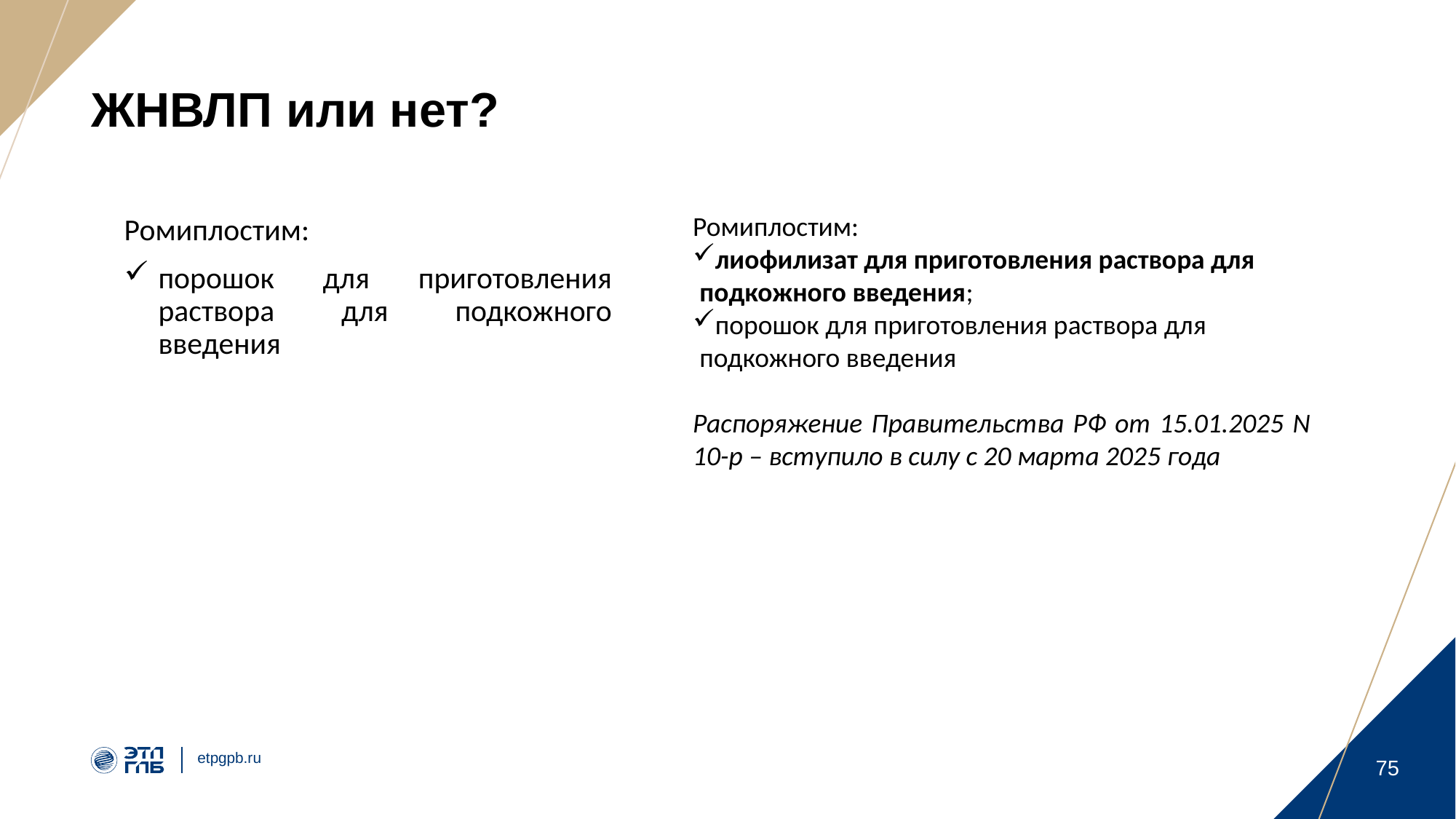

# ЖНВЛП или нет?
Ромиплостим:
порошок для приготовления раствора для подкожного введения

Ромиплостим:
лиофилизат для приготовления раствора для подкожного введения;
порошок для приготовления раствора для подкожного введения

Распоряжение Правительства РФ от 15.01.2025 N 10-р – вступило в силу с 20 марта 2025 года